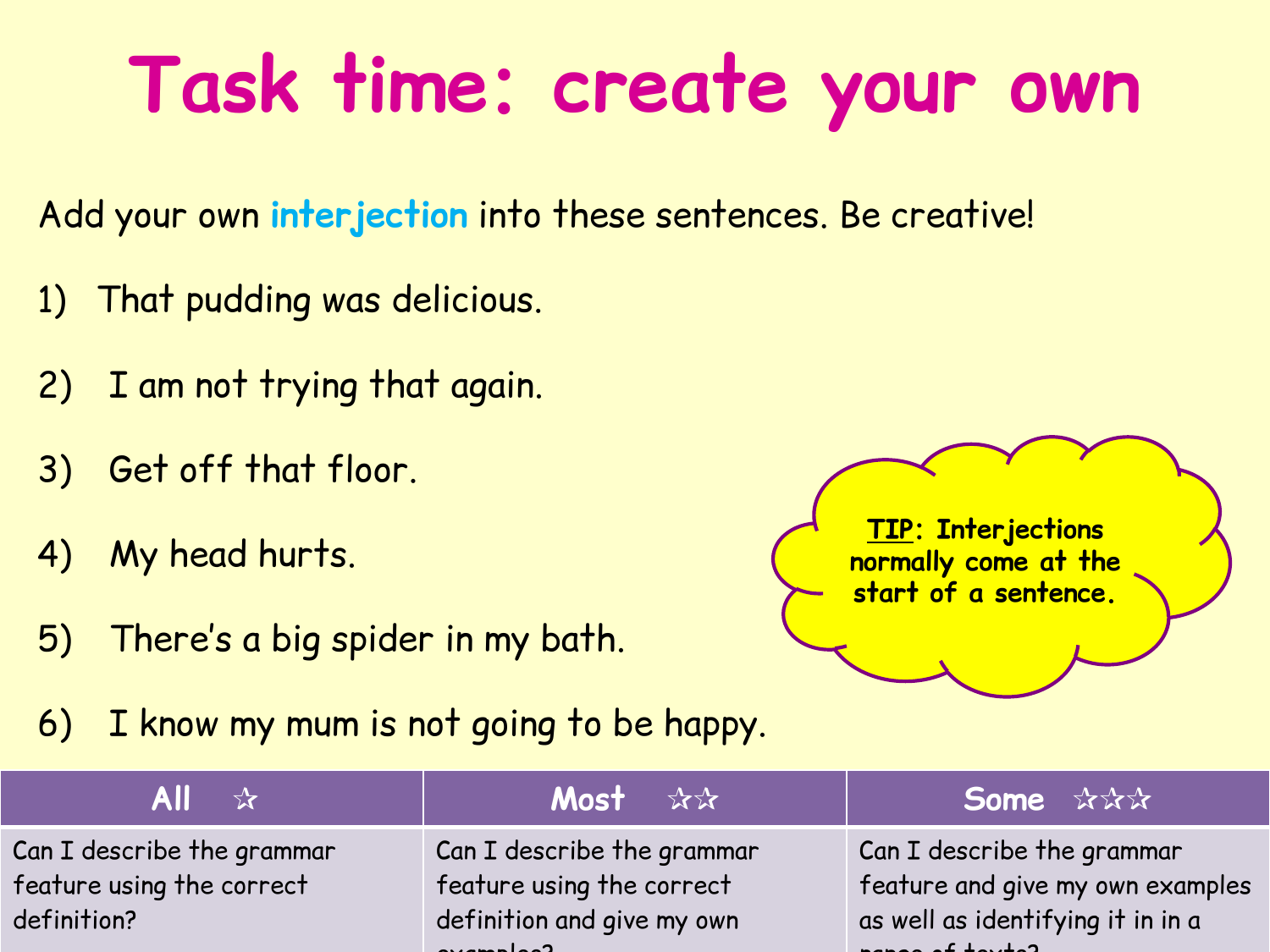

# Task time: create your own
Add your own interjection into these sentences. Be creative!

 That pudding was delicious.

I am not trying that again.

Get off that floor.

My head hurts.

There’s a big spider in my bath.

I know my mum is not going to be happy.

TIP: Interjections normally come at the start of a sentence.
| All ✰ | Most ✰✰ | Some ✰✰✰ |
| --- | --- | --- |
| Can I describe the grammar feature using the correct definition? | Can I describe the grammar feature using the correct definition and give my own examples? | Can I describe the grammar feature and give my own examples as well as identifying it in in a range of texts? |